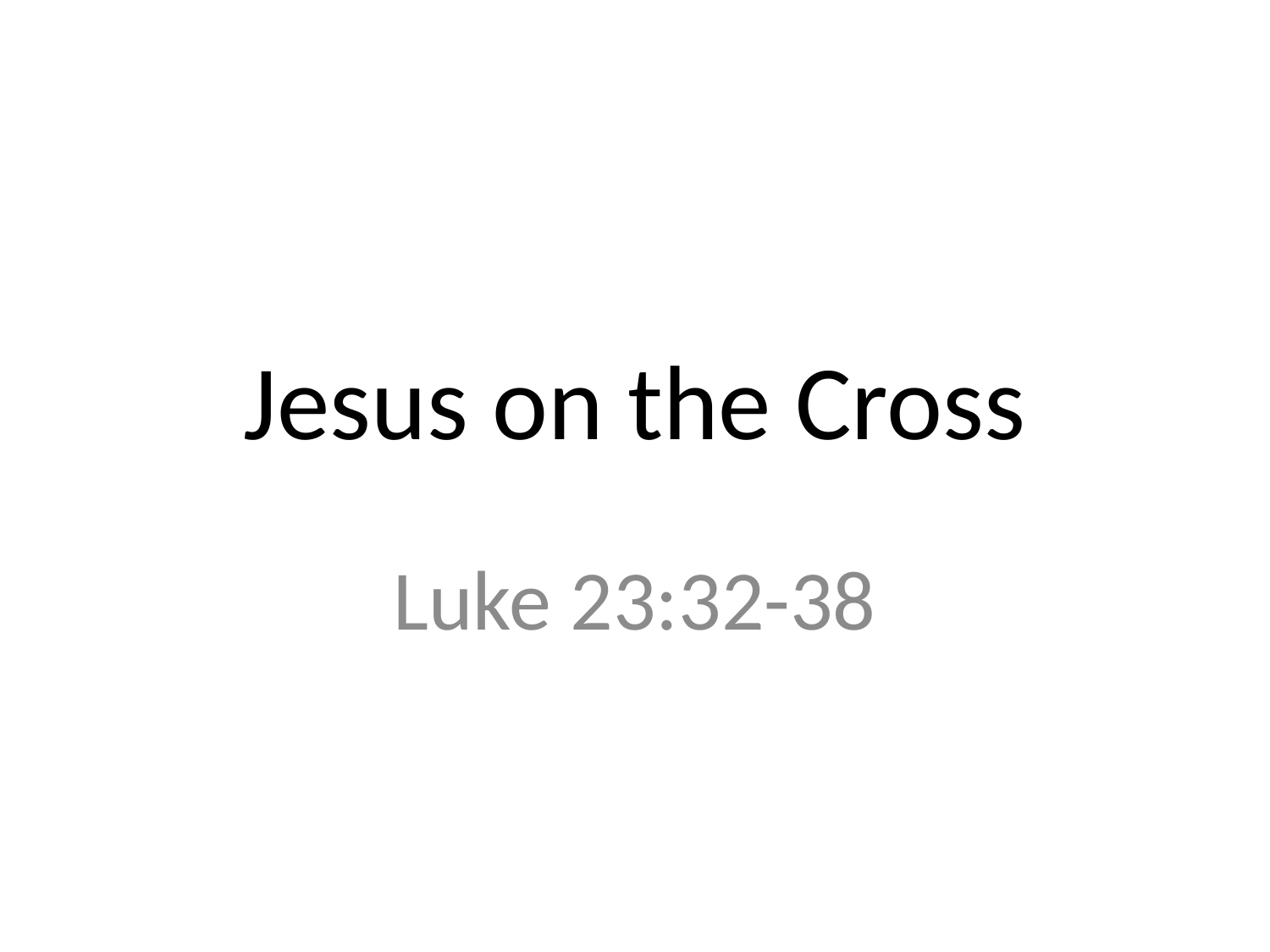

# Jesus on the Cross
Luke 23:32-38